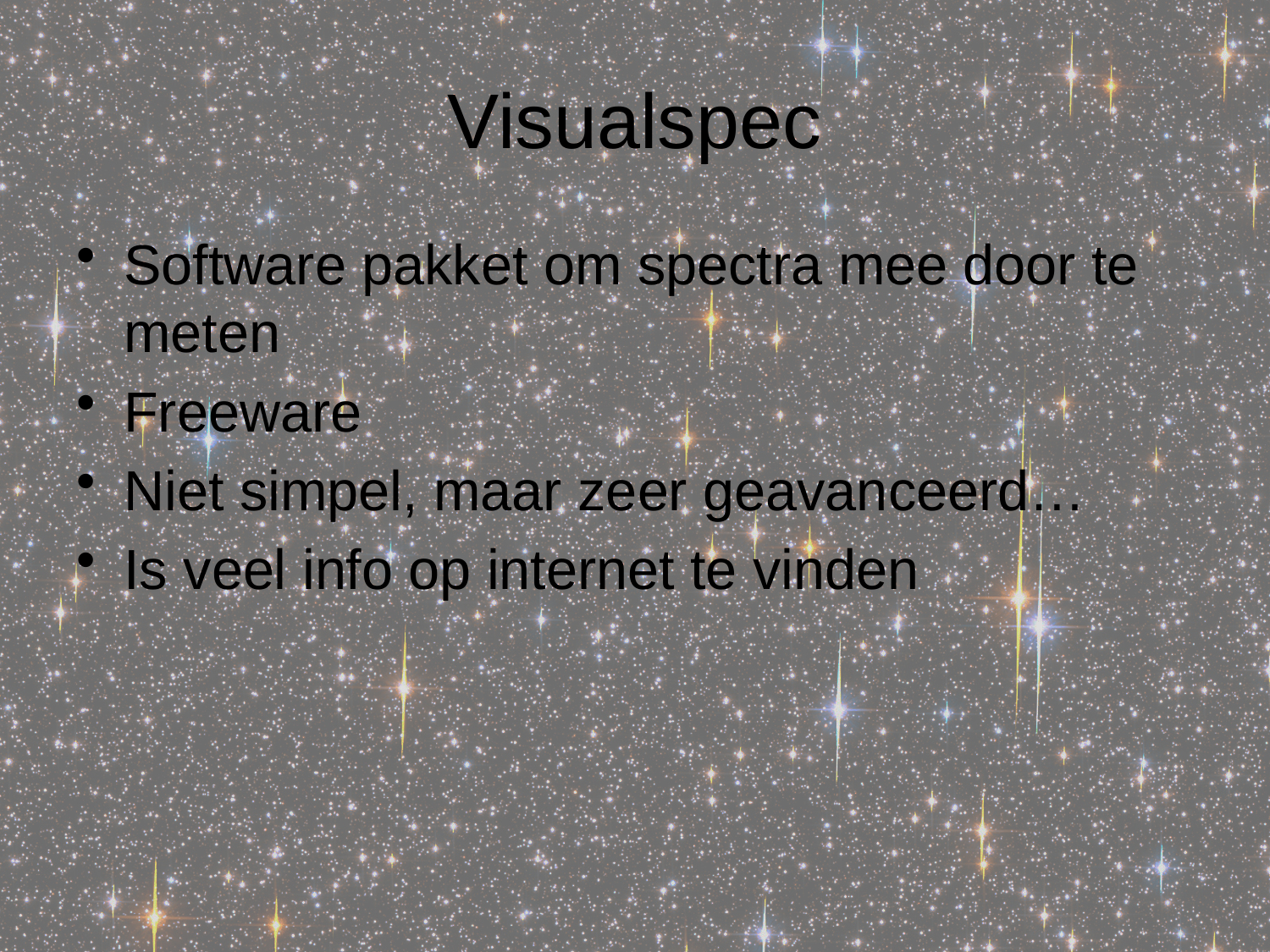

# Visualspec
Software pakket om spectra mee door te meten
Freeware
Niet simpel, maar zeer geavanceerd…
Is veel info op internet te vinden